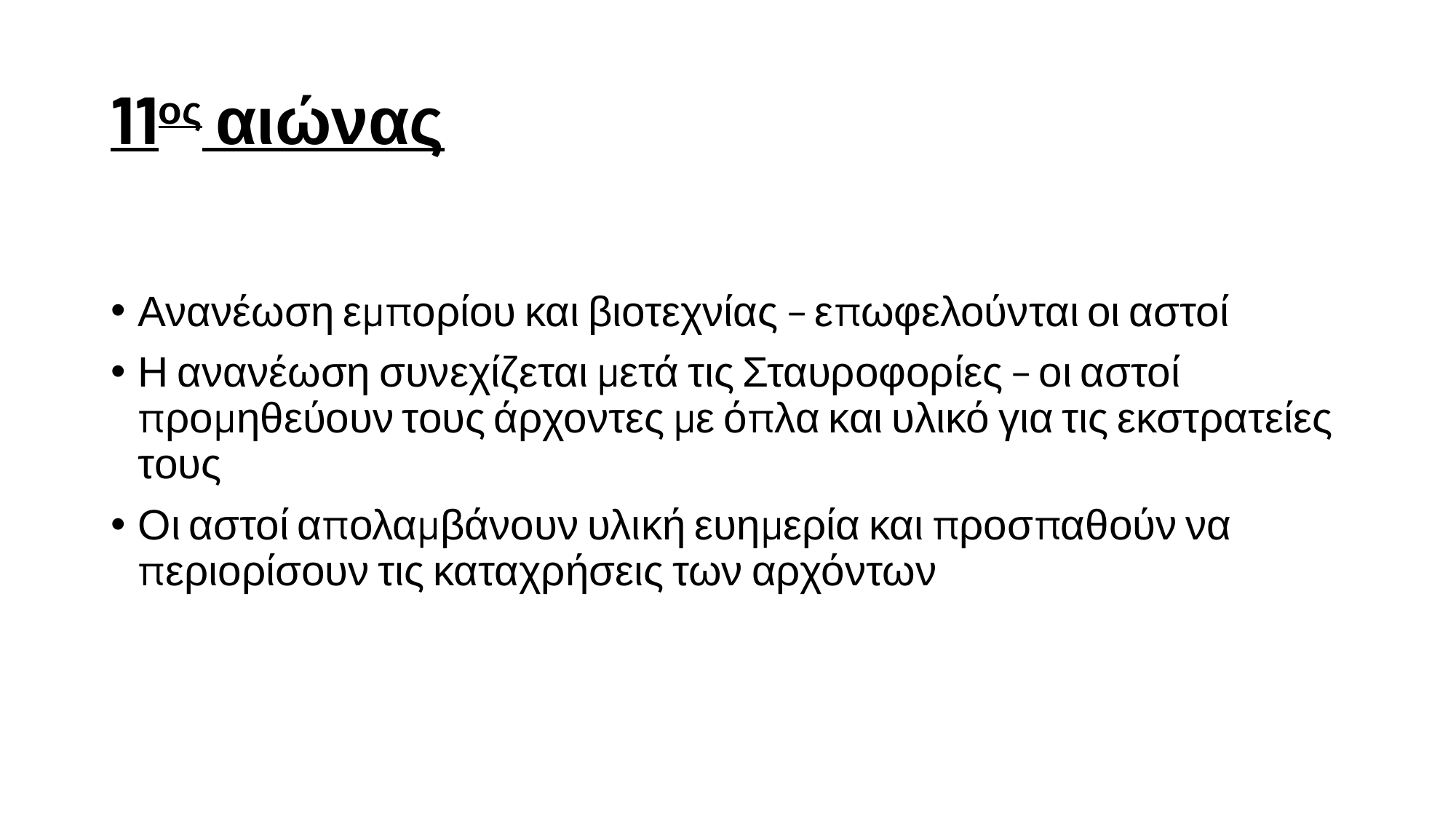

# 11ος αιώνας

Ανανέωση εμπορίου και βιοτεχνίας – επωφελούνται οι αστοί
Η ανανέωση συνεχίζεται μετά τις Σταυροφορίες – οι αστοί προμηθεύουν τους άρχοντες με όπλα και υλικό για τις εκστρατείες τους
Οι αστοί απολαμβάνουν υλική ευημερία και προσπαθούν να περιορίσουν τις καταχρήσεις των αρχόντων